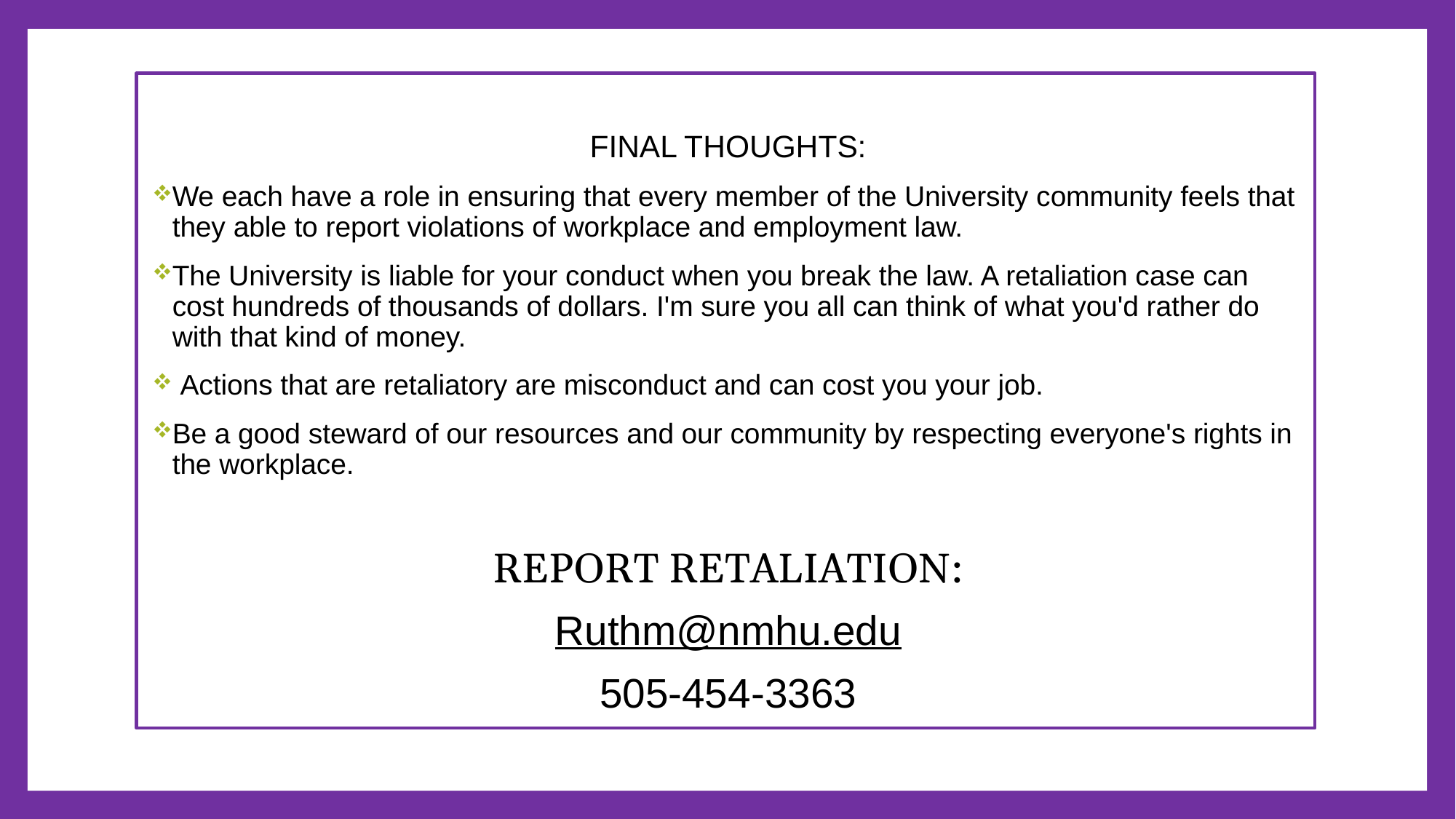

FINAL THOUGHTS:
We each have a role in ensuring that every member of the University community feels that they able to report violations of workplace and employment law.
The University is liable for your conduct when you break the law. A retaliation case can cost hundreds of thousands of dollars. I'm sure you all can think of what you'd rather do with that kind of money.
 Actions that are retaliatory are misconduct and can cost you your job.
Be a good steward of our resources and our community by respecting everyone's rights in the workplace.

REPORT RETALIATION:
Ruthm@nmhu.edu
505-454-3363